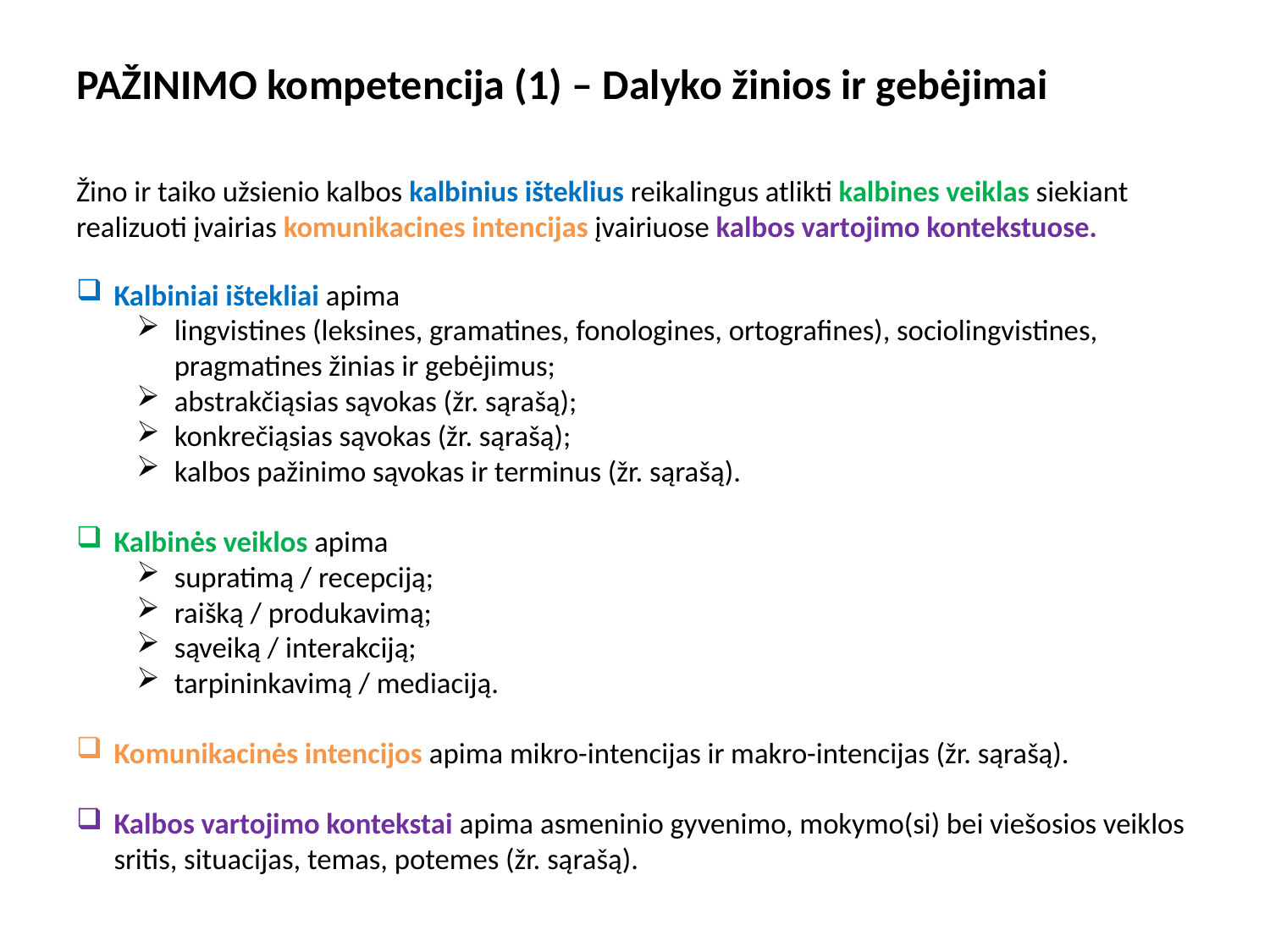

# PAŽINIMO kompetencija (1) – Dalyko žinios ir gebėjimai
Žino ir taiko užsienio kalbos kalbinius išteklius reikalingus atlikti kalbines veiklas siekiant realizuoti įvairias komunikacines intencijas įvairiuose kalbos vartojimo kontekstuose.

Kalbiniai ištekliai apima
lingvistines (leksines, gramatines, fonologines, ortografines), sociolingvistines, pragmatines žinias ir gebėjimus;
abstrakčiąsias sąvokas (žr. sąrašą);
konkrečiąsias sąvokas (žr. sąrašą);
kalbos pažinimo sąvokas ir terminus (žr. sąrašą).

Kalbinės veiklos apima
supratimą / recepciją;
raišką / produkavimą;
sąveiką / interakciją;
tarpininkavimą / mediaciją.

Komunikacinės intencijos apima mikro-intencijas ir makro-intencijas (žr. sąrašą).

Kalbos vartojimo kontekstai apima asmeninio gyvenimo, mokymo(si) bei viešosios veiklos sritis, situacijas, temas, potemes (žr. sąrašą).